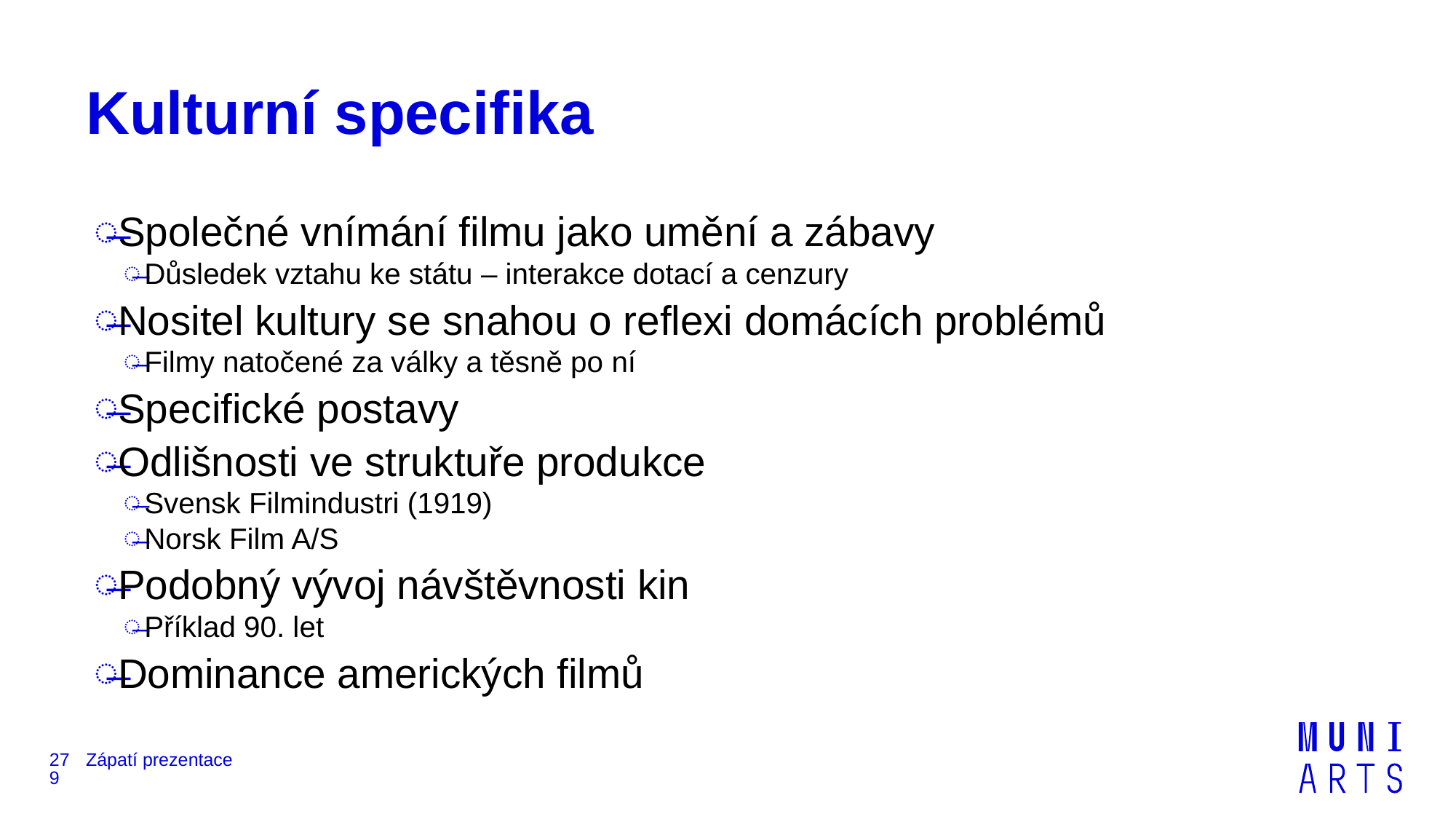

# Kulturní specifika
Společné vnímání filmu jako umění a zábavy
Důsledek vztahu ke státu – interakce dotací a cenzury
Nositel kultury se snahou o reflexi domácích problémů
Filmy natočené za války a těsně po ní
Specifické postavy
Odlišnosti ve struktuře produkce
Svensk Filmindustri (1919)
Norsk Film A/S
Podobný vývoj návštěvnosti kin
Příklad 90. let
Dominance amerických filmů
279
Zápatí prezentace